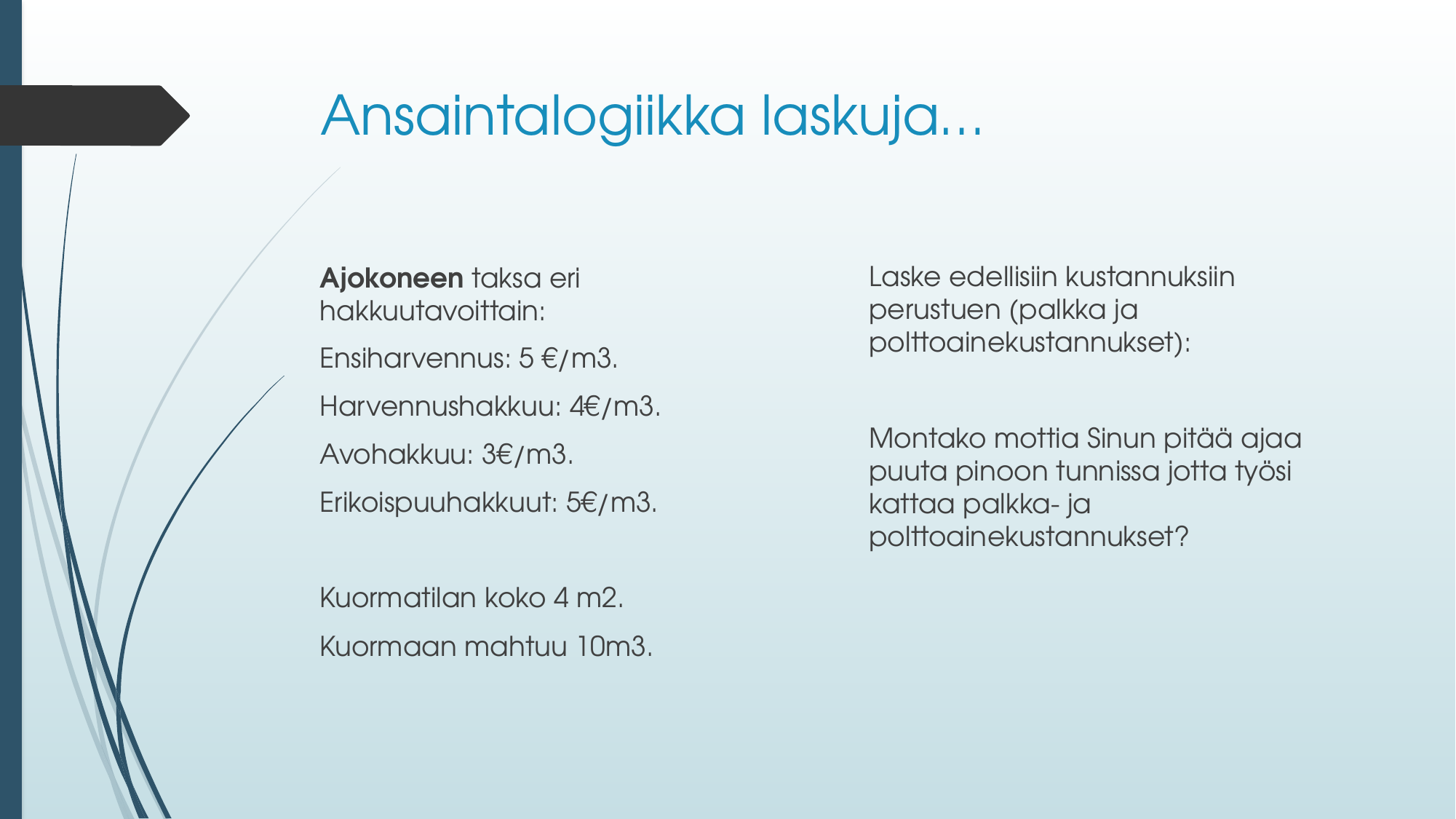

# Ansaintalogiikka laskuja…
Laske edellisiin kustannuksiin perustuen (palkka ja polttoainekustannukset):

Montako mottia Sinun pitää ajaa puuta pinoon tunnissa jotta työsi kattaa palkka- ja polttoainekustannukset?

Ajokoneen taksa eri hakkuutavoittain:
Ensiharvennus: 5 €/m3.
Harvennushakkuu: 4€/m3.
Avohakkuu: 3€/m3.
Erikoispuuhakkuut: 5€/m3.

Kuormatilan koko 4 m2.
Kuormaan mahtuu 10m3.